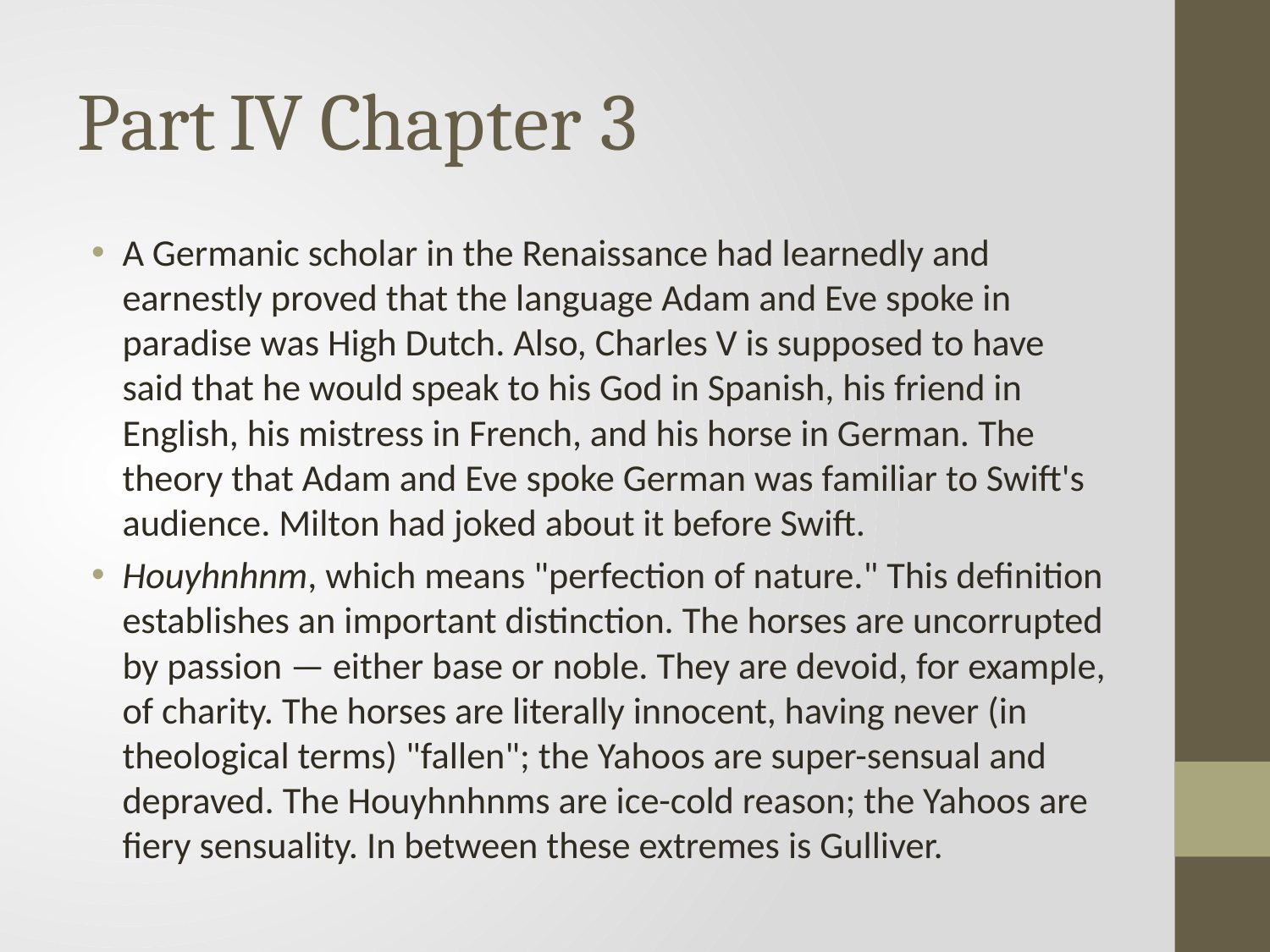

# Part IV Chapter 3
A Germanic scholar in the Renaissance had learnedly and earnestly proved that the language Adam and Eve spoke in paradise was High Dutch. Also, Charles V is supposed to have said that he would speak to his God in Spanish, his friend in English, his mistress in French, and his horse in German. The theory that Adam and Eve spoke German was familiar to Swift's audience. Milton had joked about it before Swift.
Houyhnhnm, which means "perfection of nature." This definition establishes an important distinction. The horses are uncorrupted by passion — either base or noble. They are devoid, for example, of charity. The horses are literally innocent, having never (in theological terms) "fallen"; the Yahoos are super-sensual and depraved. The Houyhnhnms are ice-cold reason; the Yahoos are fiery sensuality. In between these extremes is Gulliver.